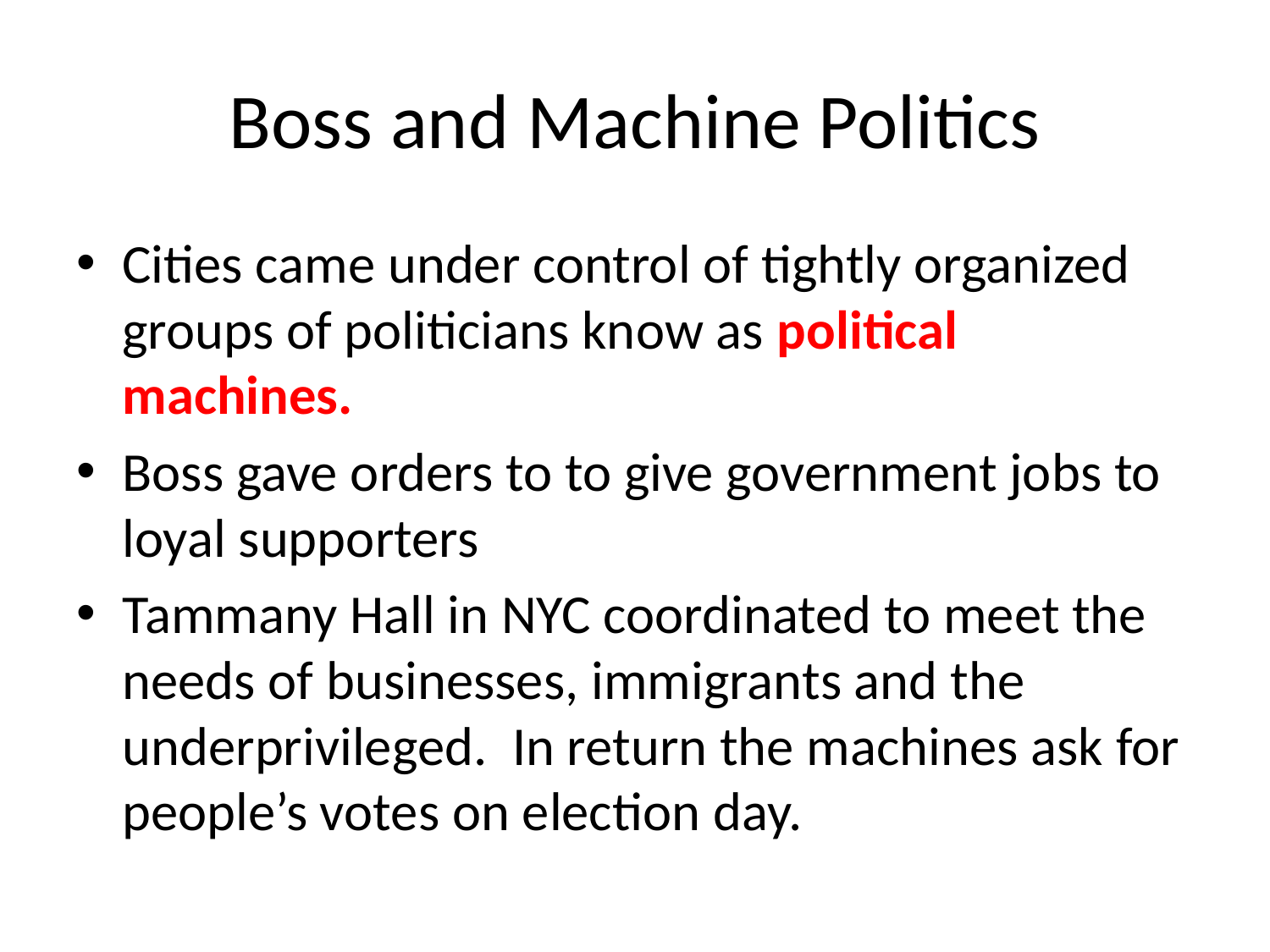

# Boss and Machine Politics
Cities came under control of tightly organized groups of politicians know as political machines.
Boss gave orders to to give government jobs to loyal supporters
Tammany Hall in NYC coordinated to meet the needs of businesses, immigrants and the underprivileged.  In return the machines ask for people’s votes on election day.